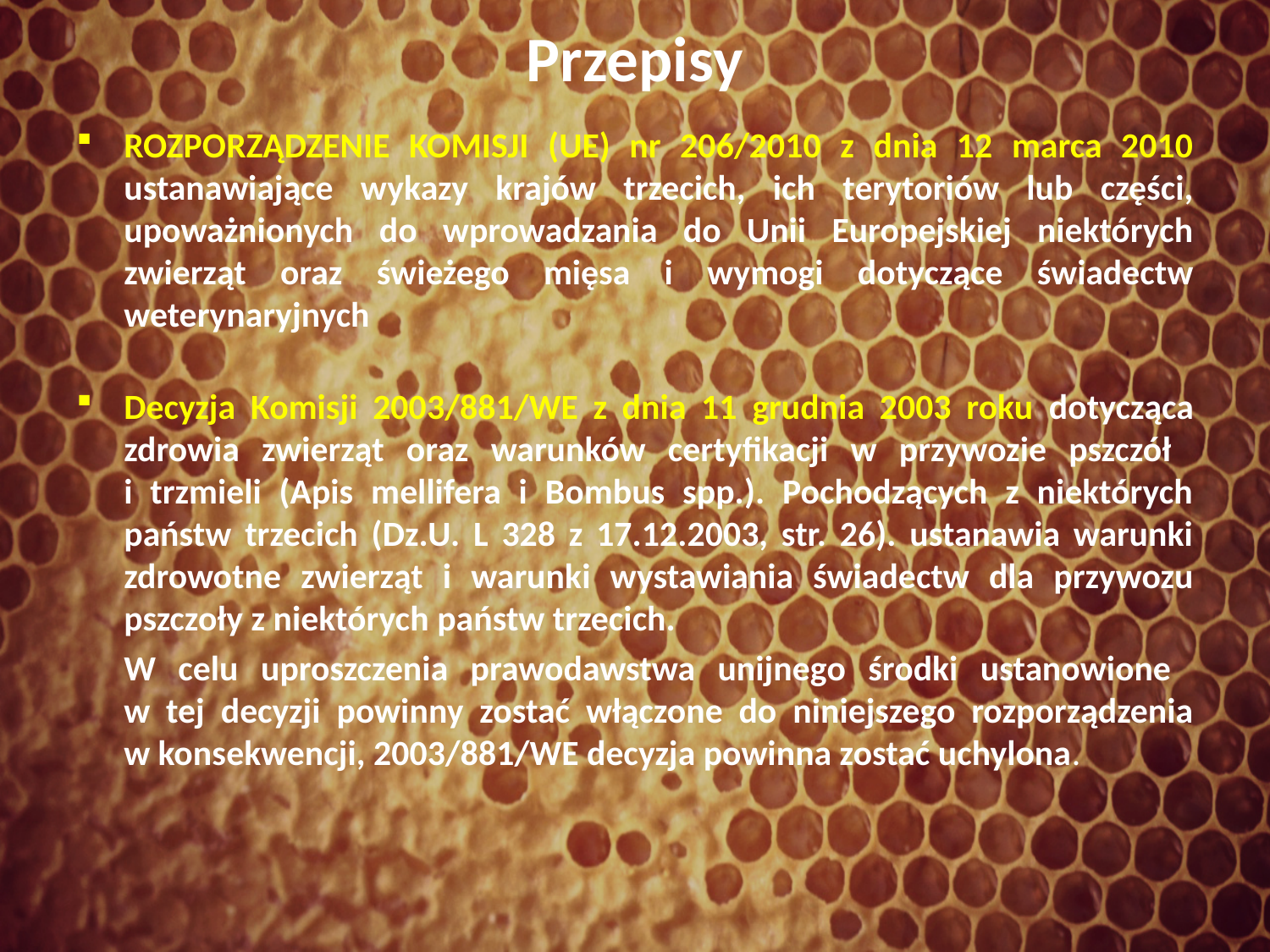

# Przepisy
ROZPORZĄDZENIE KOMISJI (UE) nr 206/2010 z dnia 12 marca 2010
ustanawiające wykazy krajów trzecich, ich terytoriów lub części, upoważnionych do wprowadzania do Unii Europejskiej niektórych zwierząt oraz świeżego mięsa i wymogi dotyczące świadectw weterynaryjnych
Decyzja Komisji 2003/881/WE z dnia 11 grudnia 2003 roku dotycząca zdrowia zwierząt oraz warunków certyfikacji w przywozie pszczół
i trzmieli (Apis mellifera i Bombus spp.). Pochodzących z niektórych państw trzecich (Dz.U. L 328 z 17.12.2003, str. 26). ustanawia warunki zdrowotne zwierząt i warunki wystawiania świadectw dla przywozu pszczoły z niektórych państw trzecich.
	W celu uproszczenia prawodawstwa unijnego środki ustanowione
w tej decyzji powinny zostać włączone do niniejszego rozporządzenia
w konsekwencji, 2003/881/WE decyzja powinna zostać uchylona.